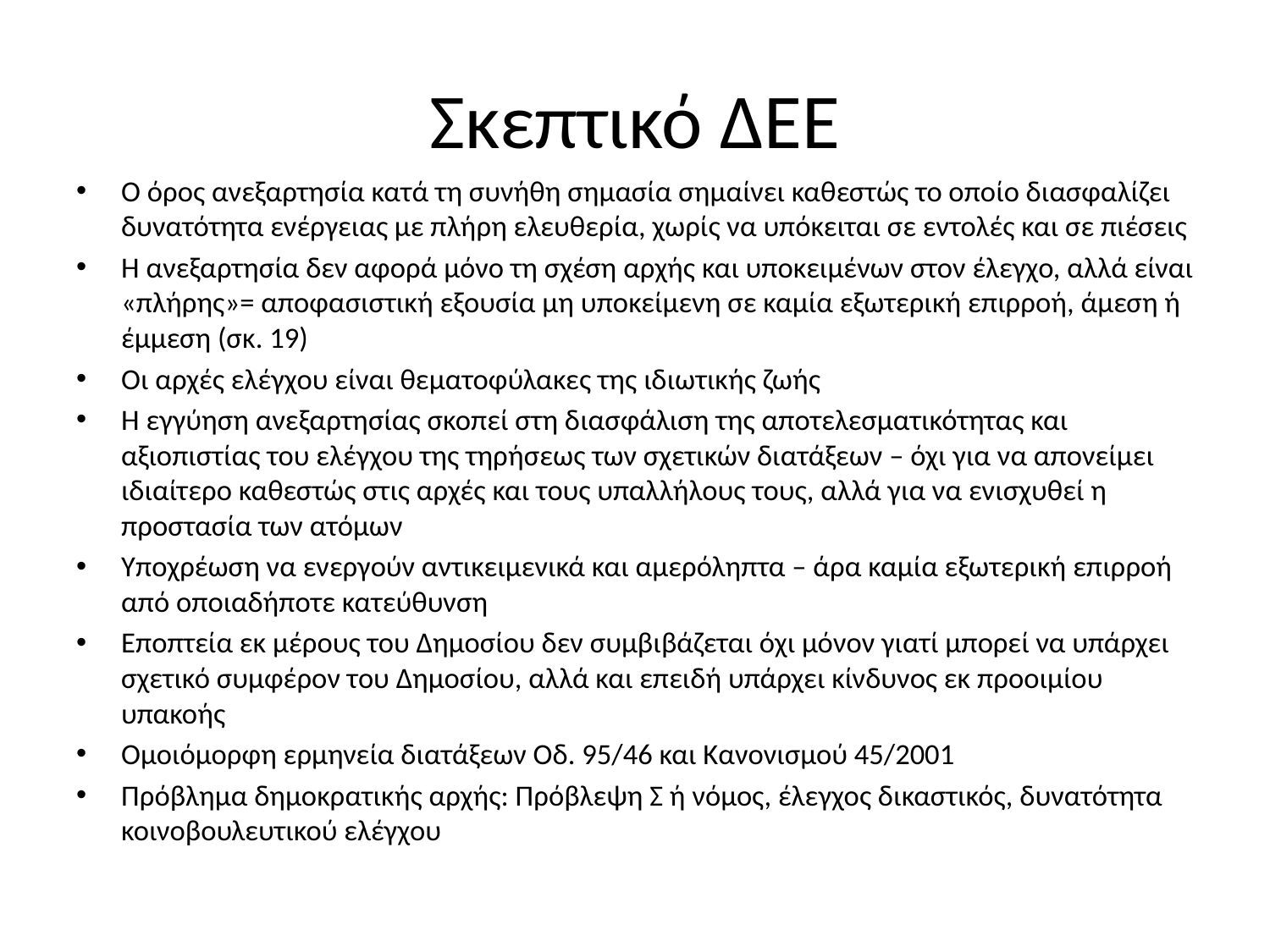

# Σκεπτικό ΔΕΕ
Ο όρος ανεξαρτησία κατά τη συνήθη σημασία σημαίνει καθεστώς το οποίο διασφαλίζει δυνατότητα ενέργειας με πλήρη ελευθερία, χωρίς να υπόκειται σε εντολές και σε πιέσεις
Η ανεξαρτησία δεν αφορά μόνο τη σχέση αρχής και υποκειμένων στον έλεγχο, αλλά είναι «πλήρης»= αποφασιστική εξουσία μη υποκείμενη σε καμία εξωτερική επιρροή, άμεση ή έμμεση (σκ. 19)
Οι αρχές ελέγχου είναι θεματοφύλακες της ιδιωτικής ζωής
Η εγγύηση ανεξαρτησίας σκοπεί στη διασφάλιση της αποτελεσματικότητας και αξιοπιστίας του ελέγχου της τηρήσεως των σχετικών διατάξεων – όχι για να απονείμει ιδιαίτερο καθεστώς στις αρχές και τους υπαλλήλους τους, αλλά για να ενισχυθεί η προστασία των ατόμων
Υποχρέωση να ενεργούν αντικειμενικά και αμερόληπτα – άρα καμία εξωτερική επιρροή από οποιαδήποτε κατεύθυνση
Εποπτεία εκ μέρους του Δημοσίου δεν συμβιβάζεται όχι μόνον γιατί μπορεί να υπάρχει σχετικό συμφέρον του Δημοσίου, αλλά και επειδή υπάρχει κίνδυνος εκ προοιμίου υπακοής
Ομοιόμορφη ερμηνεία διατάξεων Οδ. 95/46 και Κανονισμού 45/2001
Πρόβλημα δημοκρατικής αρχής: Πρόβλεψη Σ ή νόμος, έλεγχος δικαστικός, δυνατότητα κοινοβουλευτικού ελέγχου